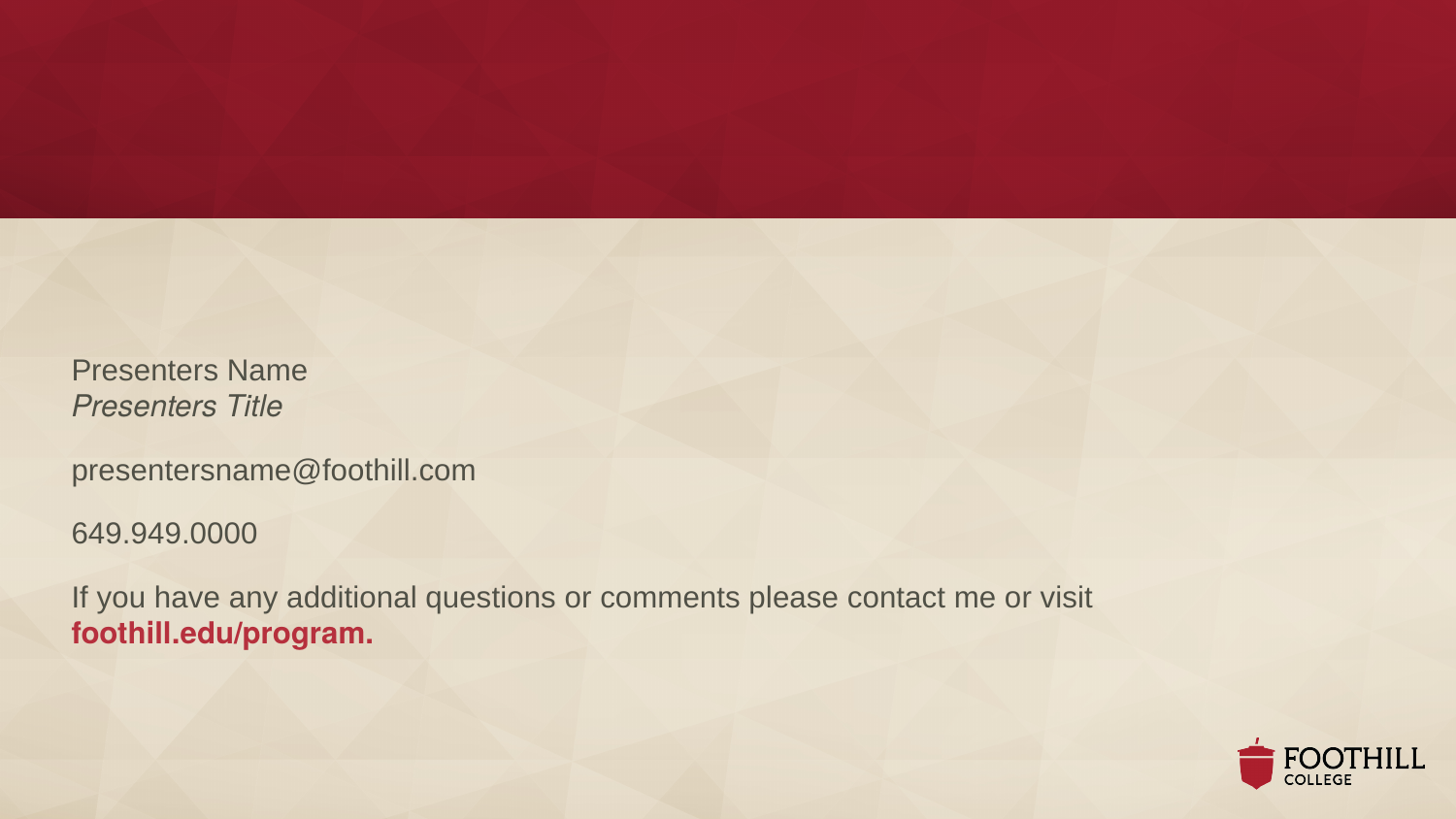

#
Presenters Name
Presenters Title
presentersname@foothill.com
649.949.0000
If you have any additional questions or comments please contact me or visit foothill.edu/program.